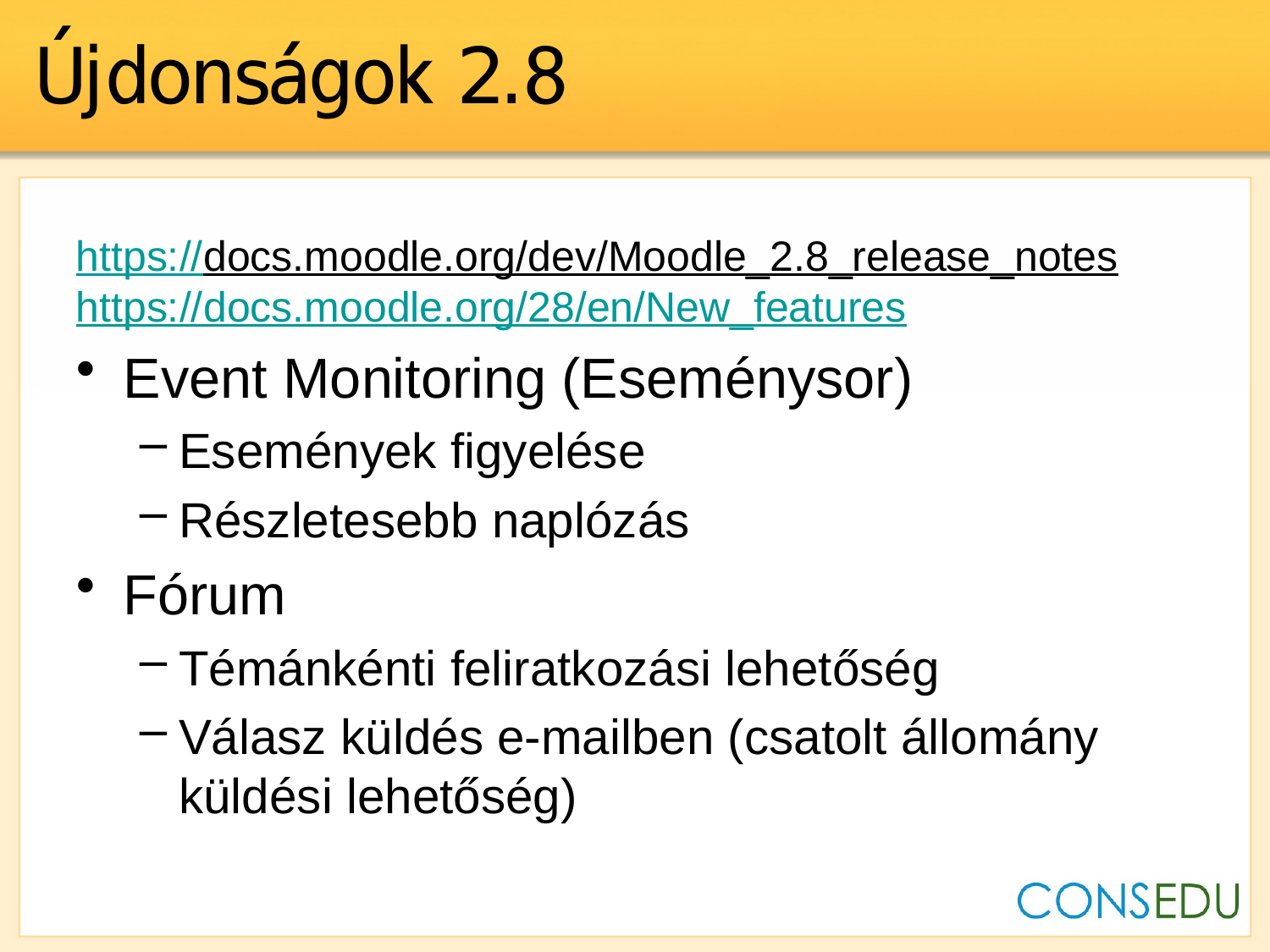

# Újdonságok 2.8
https://docs.moodle.org/dev/Moodle_2.8_release_notes
https://docs.moodle.org/28/en/New_features
Event Monitoring (Eseménysor)
Események figyelése
Részletesebb naplózás
Fórum
Témánkénti feliratkozási lehetőség
Válasz küldés e-mailben (csatolt állomány küldési lehetőség)